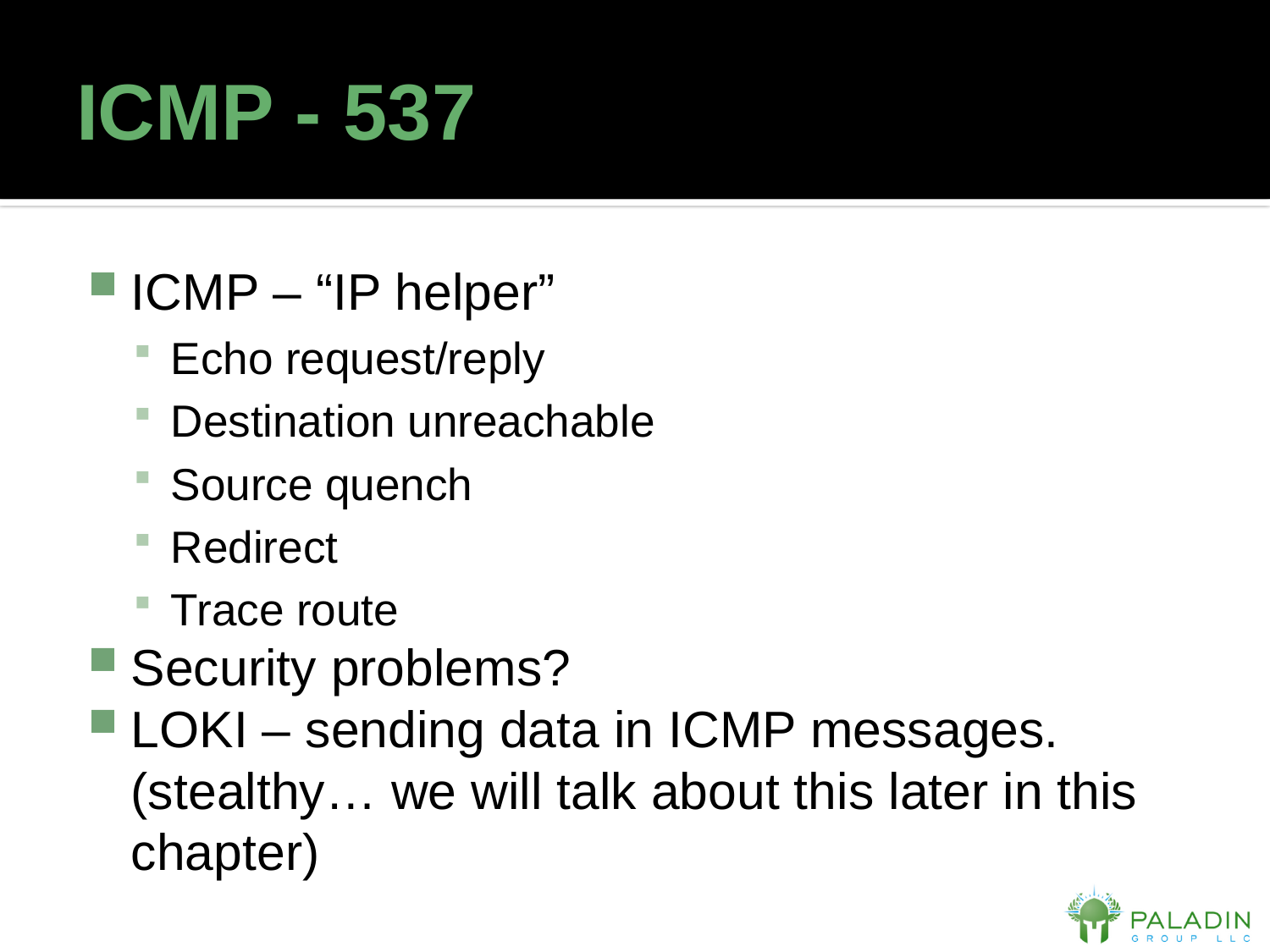

# ICMP - 537
ICMP – “IP helper”
Echo request/reply
Destination unreachable
Source quench
Redirect
Trace route
Security problems?
LOKI – sending data in ICMP messages. (stealthy… we will talk about this later in this chapter)